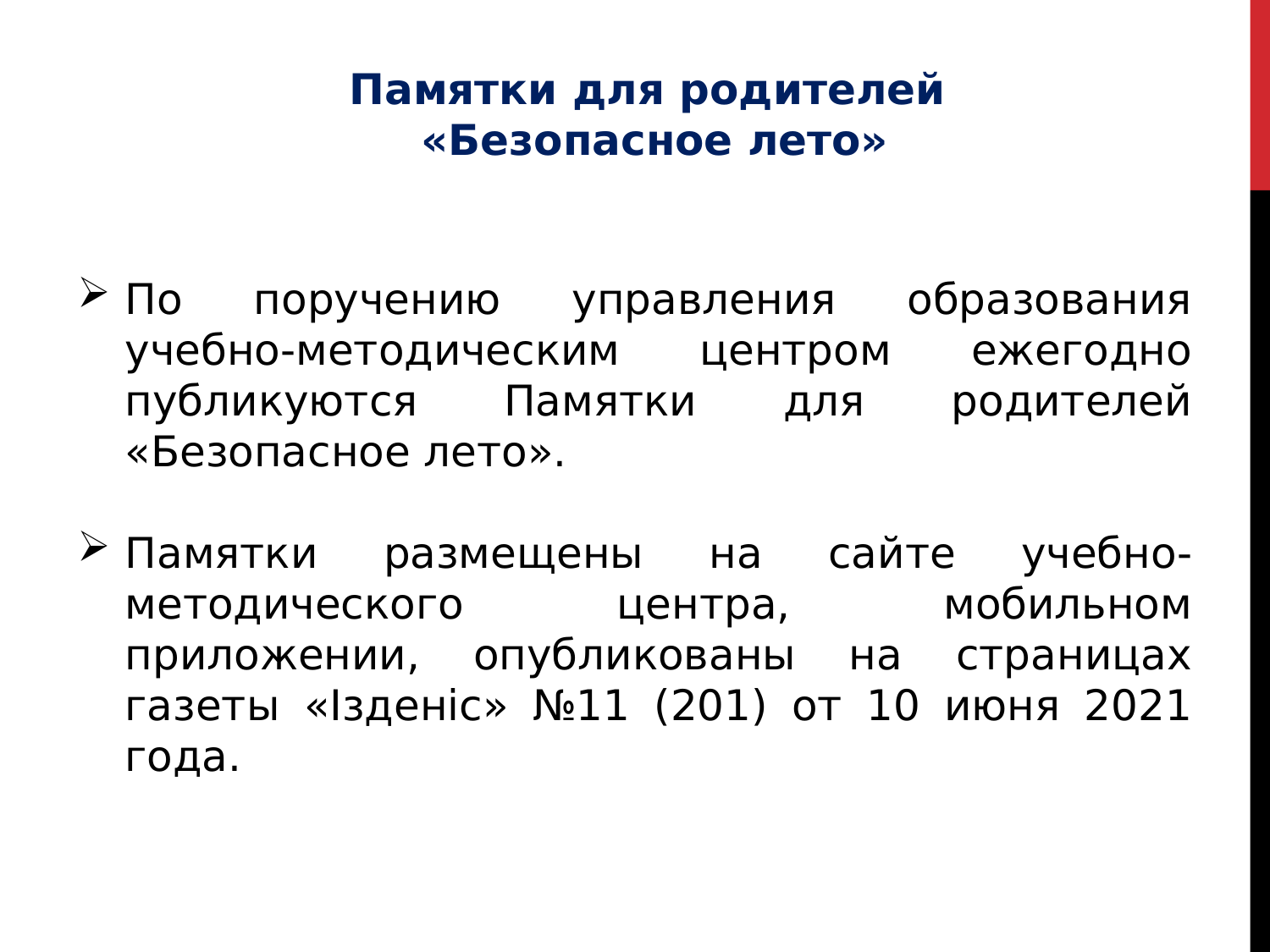

Памятки для родителей
«Безопасное лето»
По поручению управления образования учебно-методическим центром ежегодно публикуются Памятки для родителей «Безопасное лето».

Памятки размещены на сайте учебно-методического центра, мобильном приложении, опубликованы на страницах газеты «Ізденіс» №11 (201) от 10 июня 2021 года.